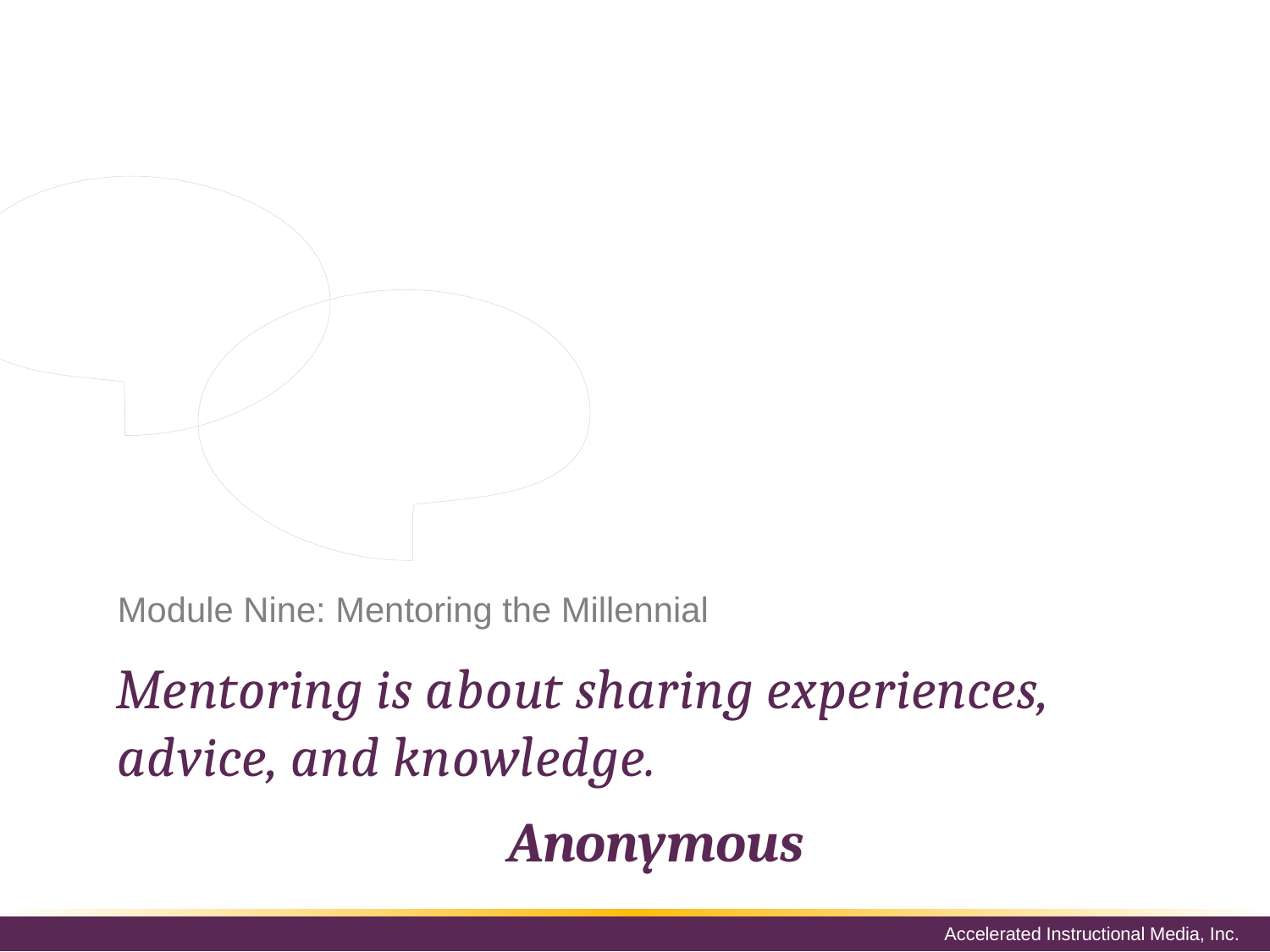

Millennials thrive when they are mentored. They are used to a high level of interaction with the significant more knowledgeable others in their lives – teachers, parents, bosses.
# Module Nine: Mentoring the Millennial
Mentoring is about sharing experiences, advice, and knowledge.
Anonymous